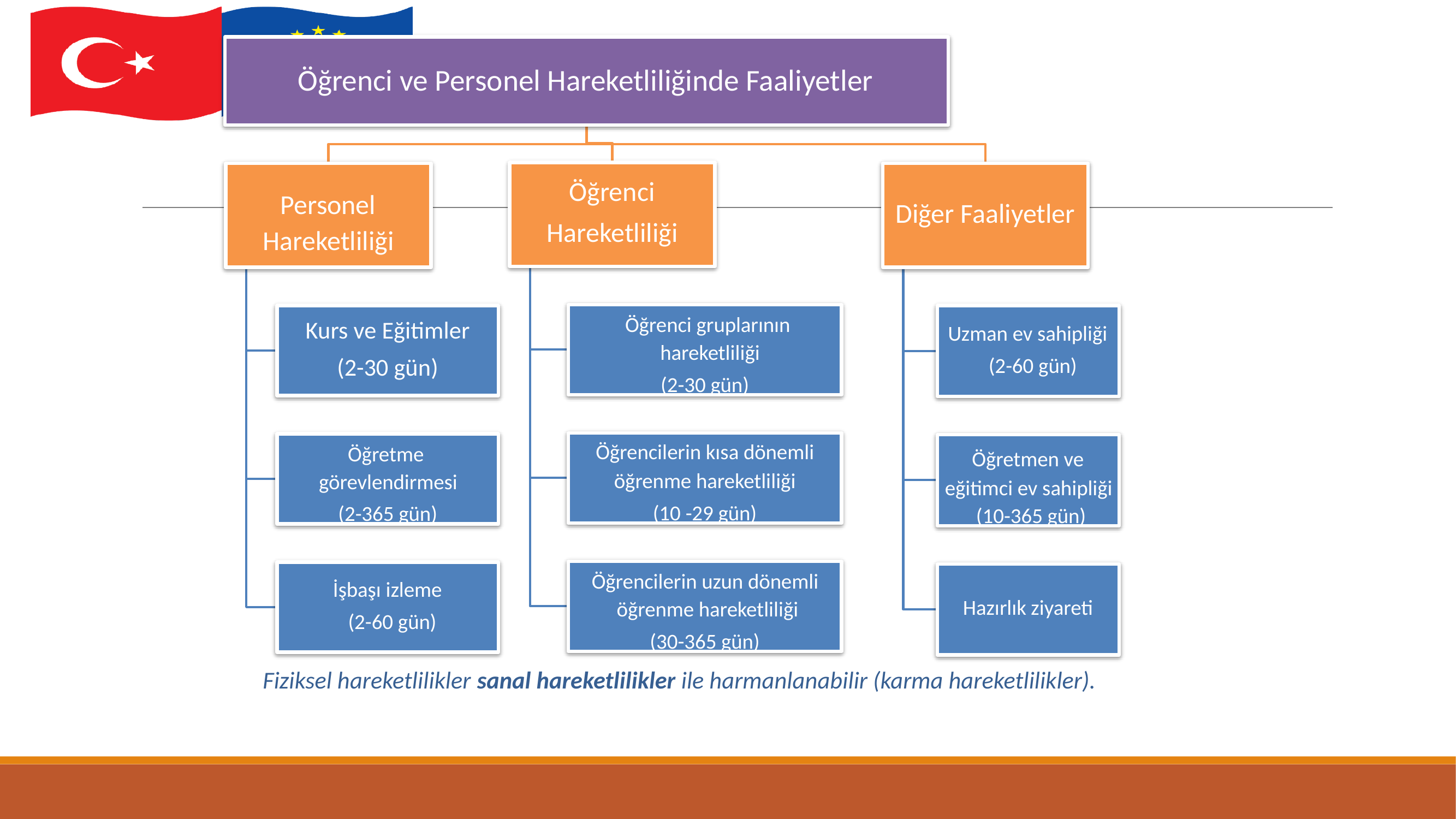

# Öğrenci ve Personel Hareketliliğinde Faaliyetler

Öğrenci  Hareketliliği

Personel  Hareketliliği

Diğer Faaliyetler

Öğrenci gruplarının  hareketliliği
(2-30 gün)
Kurs ve Eğitimler
(2-30 gün)

Uzman ev sahipliği  (2-60 gün)

Öğrencilerin kısa dönemli
öğrenme hareketliliği
(10 -29 gün)

Öğretme  görevlendirmesi
(2-365 gün)

Öğretmen ve
eğitimci ev sahipliği  (10-365 gün)

Öğrencilerin uzun dönemli  öğrenme hareketliliği
(30-365 gün)

İşbaşı izleme  (2-60 gün)

Hazırlık ziyareti
 Fiziksel hareketlilikler sanal hareketlilikler ile harmanlanabilir (karma hareketlilikler).